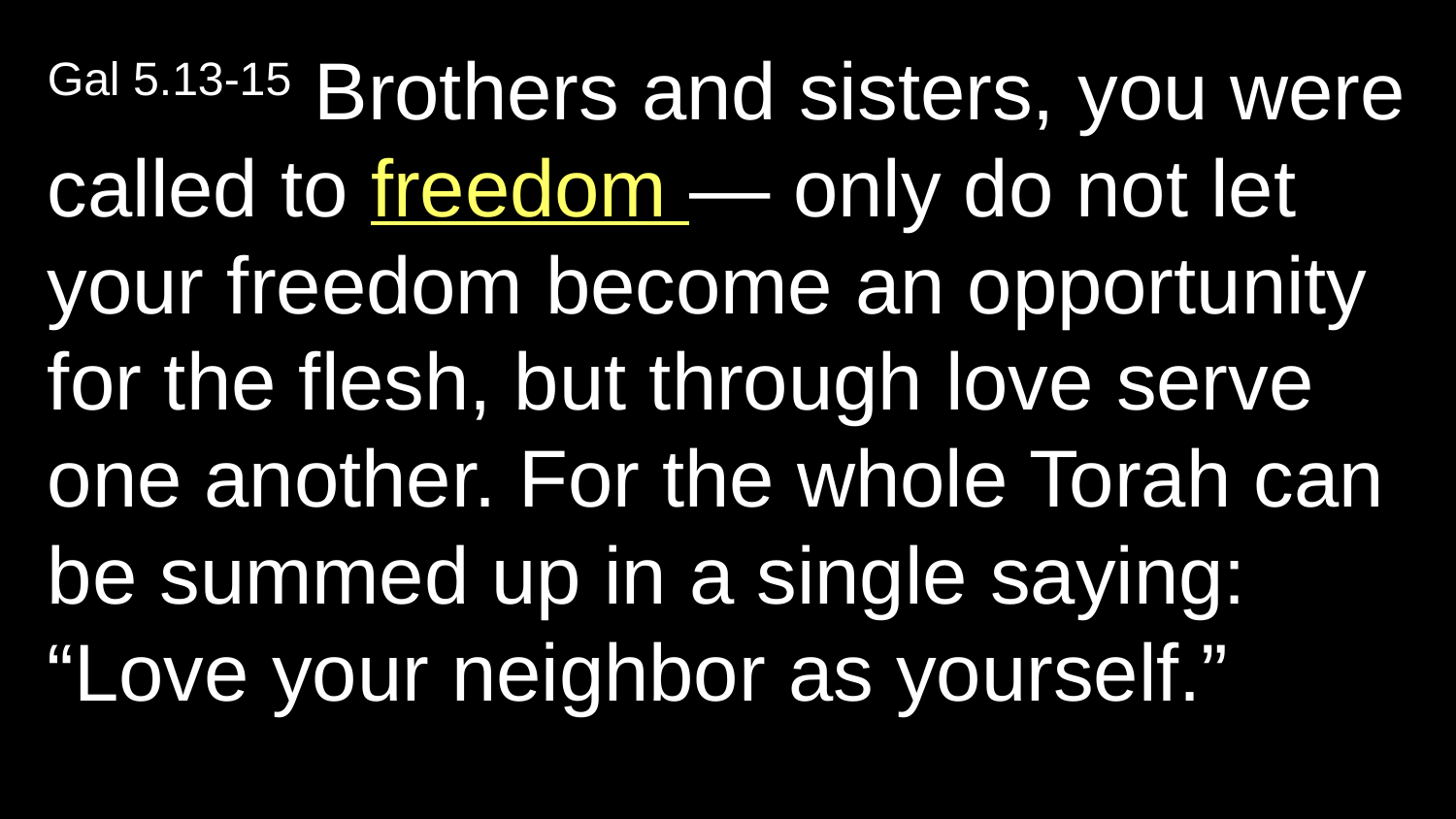

Gal 5.13-15 Brothers and sisters, you were called to freedom — only do not let your freedom become an opportunity for the flesh, but through love serve one another. For the whole Torah can be summed up in a single saying: “Love your neighbor as yourself.”